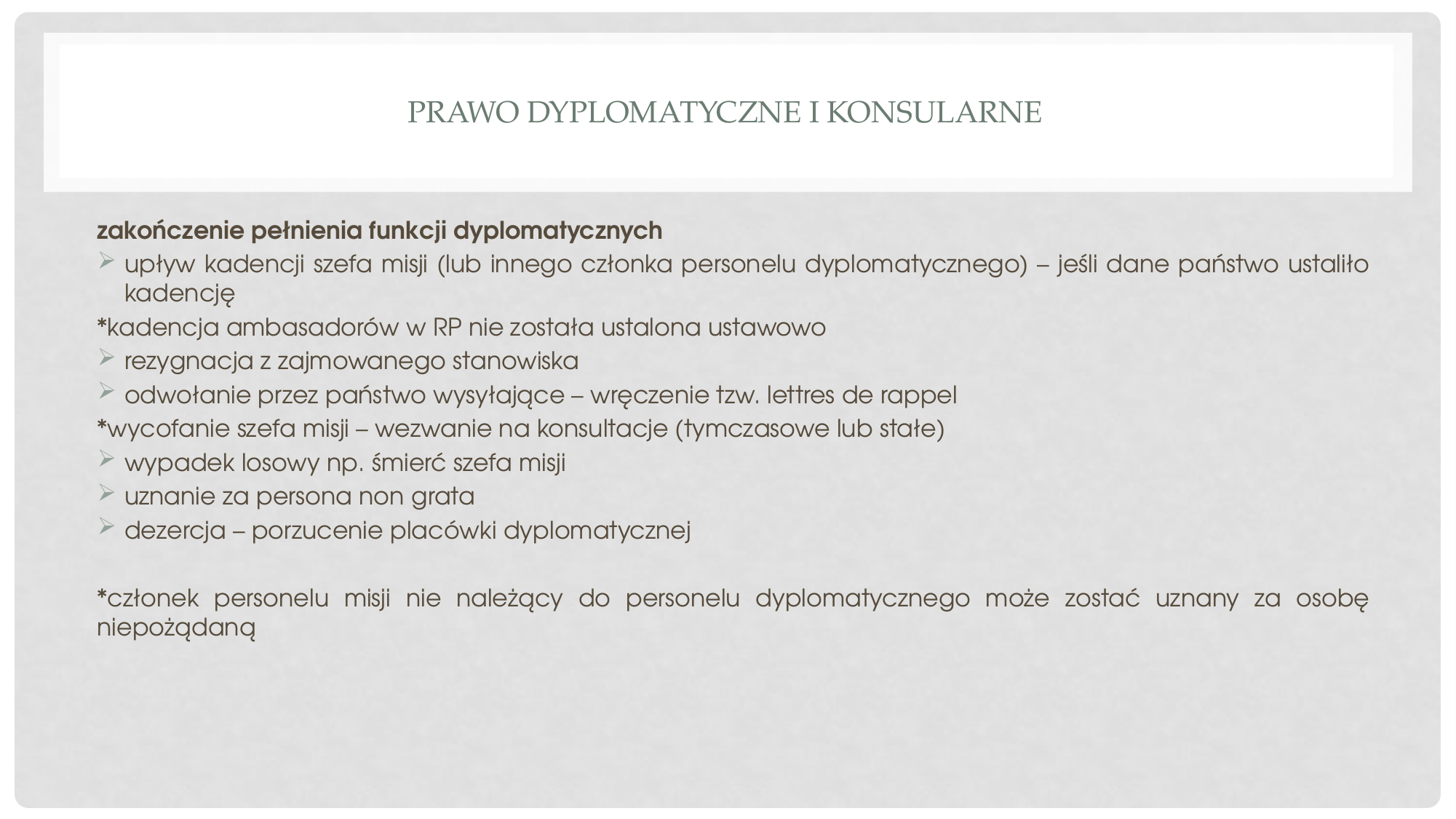

# Prawo dyplomatyczne i konsularne
zakończenie pełnienia funkcji dyplomatycznych
upływ kadencji szefa misji (lub innego członka personelu dyplomatycznego) – jeśli dane państwo ustaliło kadencję
*kadencja ambasadorów w RP nie została ustalona ustawowo
rezygnacja z zajmowanego stanowiska
odwołanie przez państwo wysyłające – wręczenie tzw. lettres de rappel
*wycofanie szefa misji – wezwanie na konsultacje (tymczasowe lub stałe)
wypadek losowy np. śmierć szefa misji
uznanie za persona non grata
dezercja – porzucenie placówki dyplomatycznej

*członek personelu misji nie należący do personelu dyplomatycznego może zostać uznany za osobę niepożądaną